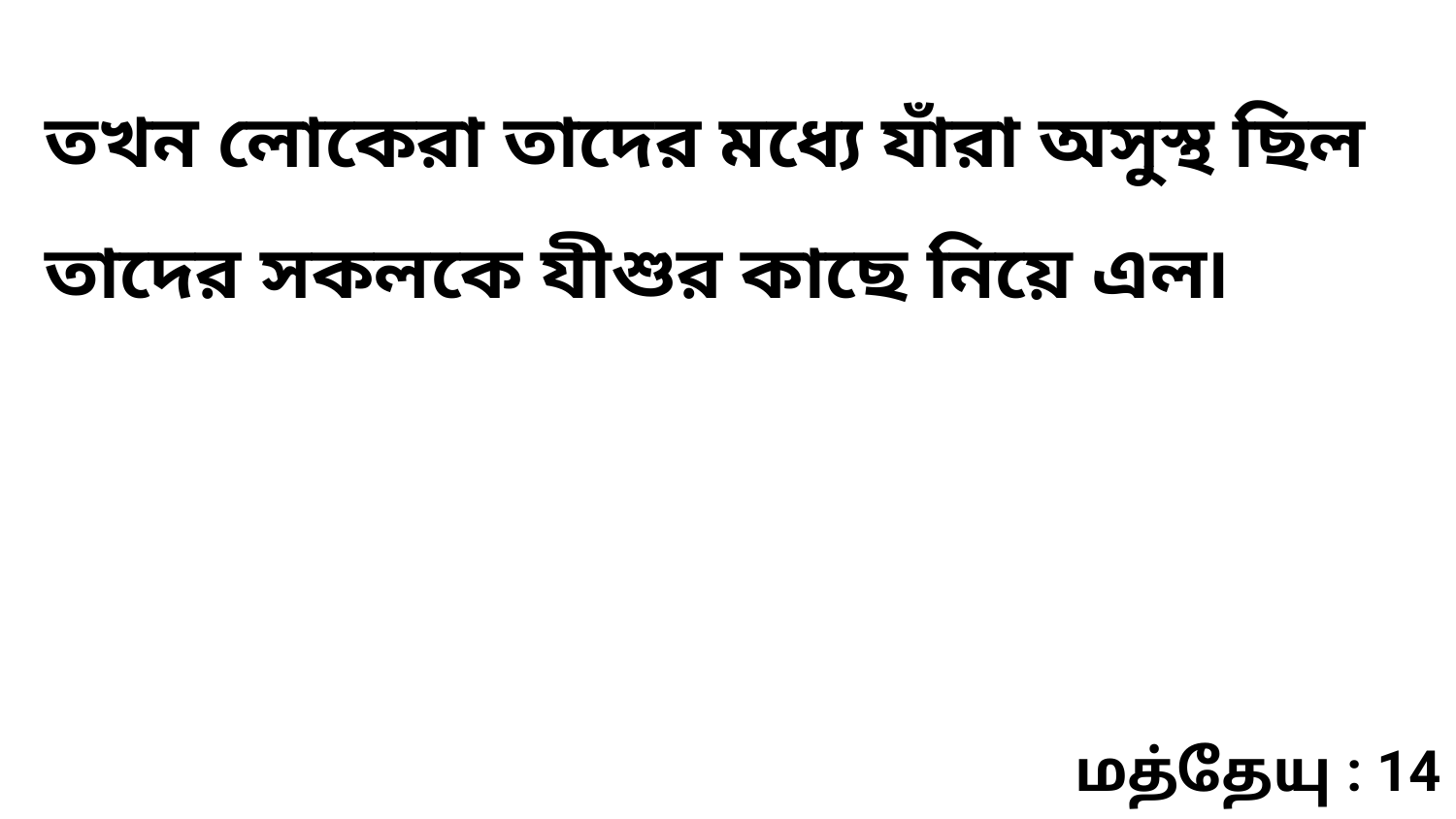

তখন লোকেরা তাদের মধ্যে যাঁরা অসুস্থ ছিল তাদের সকলকে যীশুর কাছে নিয়ে এল৷
மத்தேயு : 14